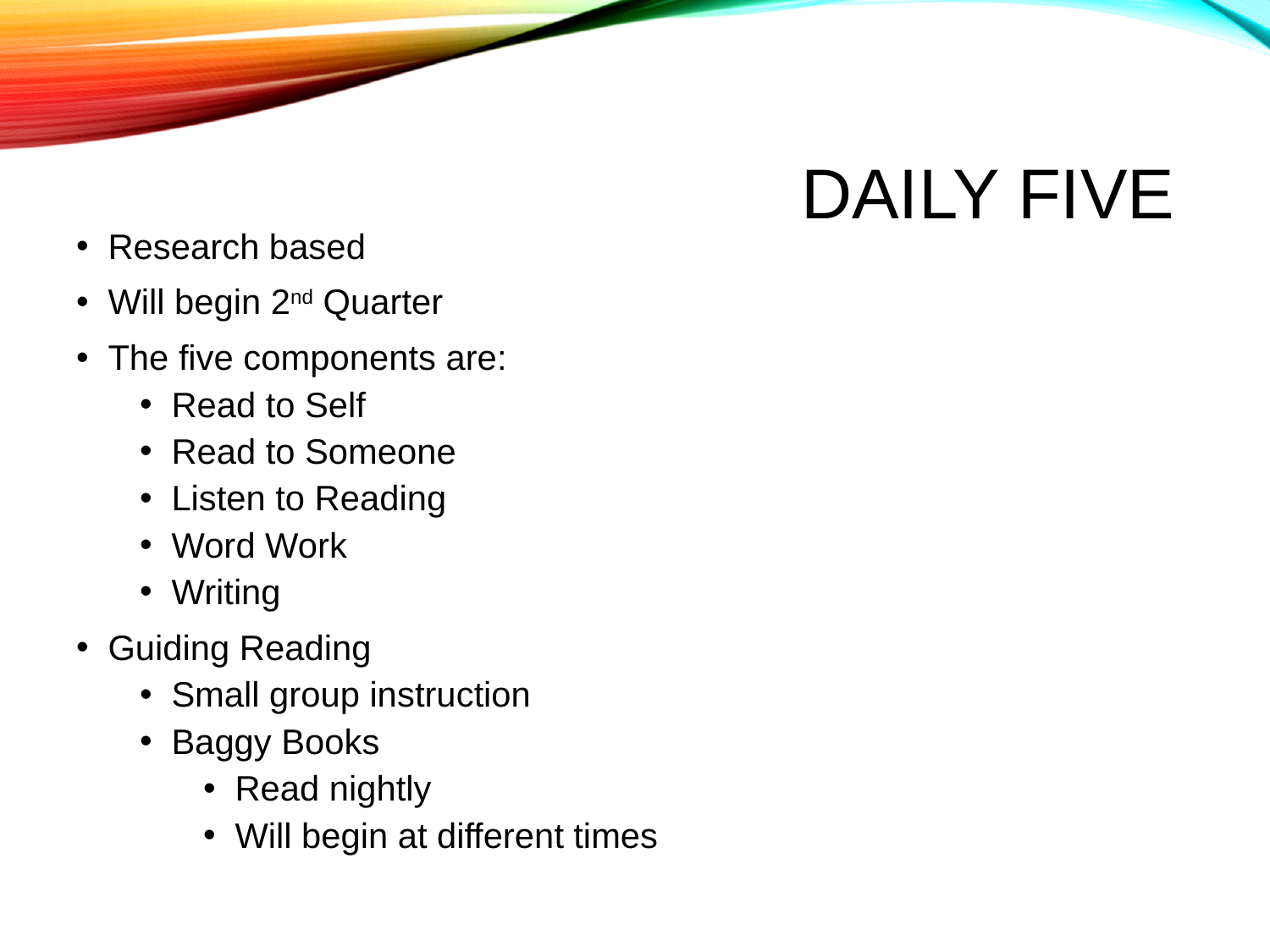

# Daily Five
Research based
Will begin 2nd Quarter
The five components are:
Read to Self
Read to Someone
Listen to Reading
Word Work
Writing
Guiding Reading
Small group instruction
Baggy Books
Read nightly
Will begin at different times